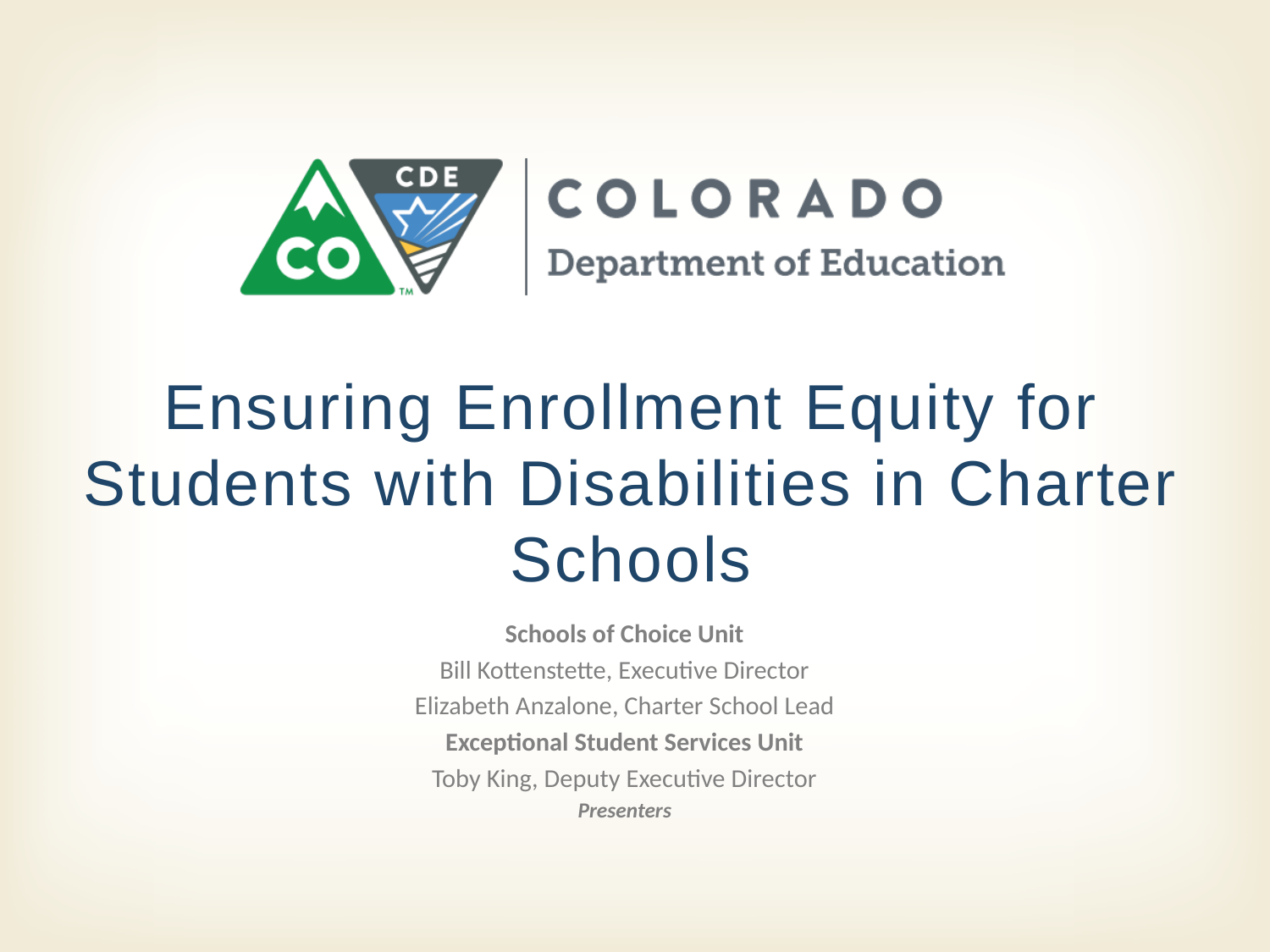

# Ensuring Enrollment Equity for Students with Disabilities in Charter Schools
Schools of Choice Unit
Bill Kottenstette, Executive Director
Elizabeth Anzalone, Charter School Lead
Exceptional Student Services Unit
Toby King, Deputy Executive Director
Presenters